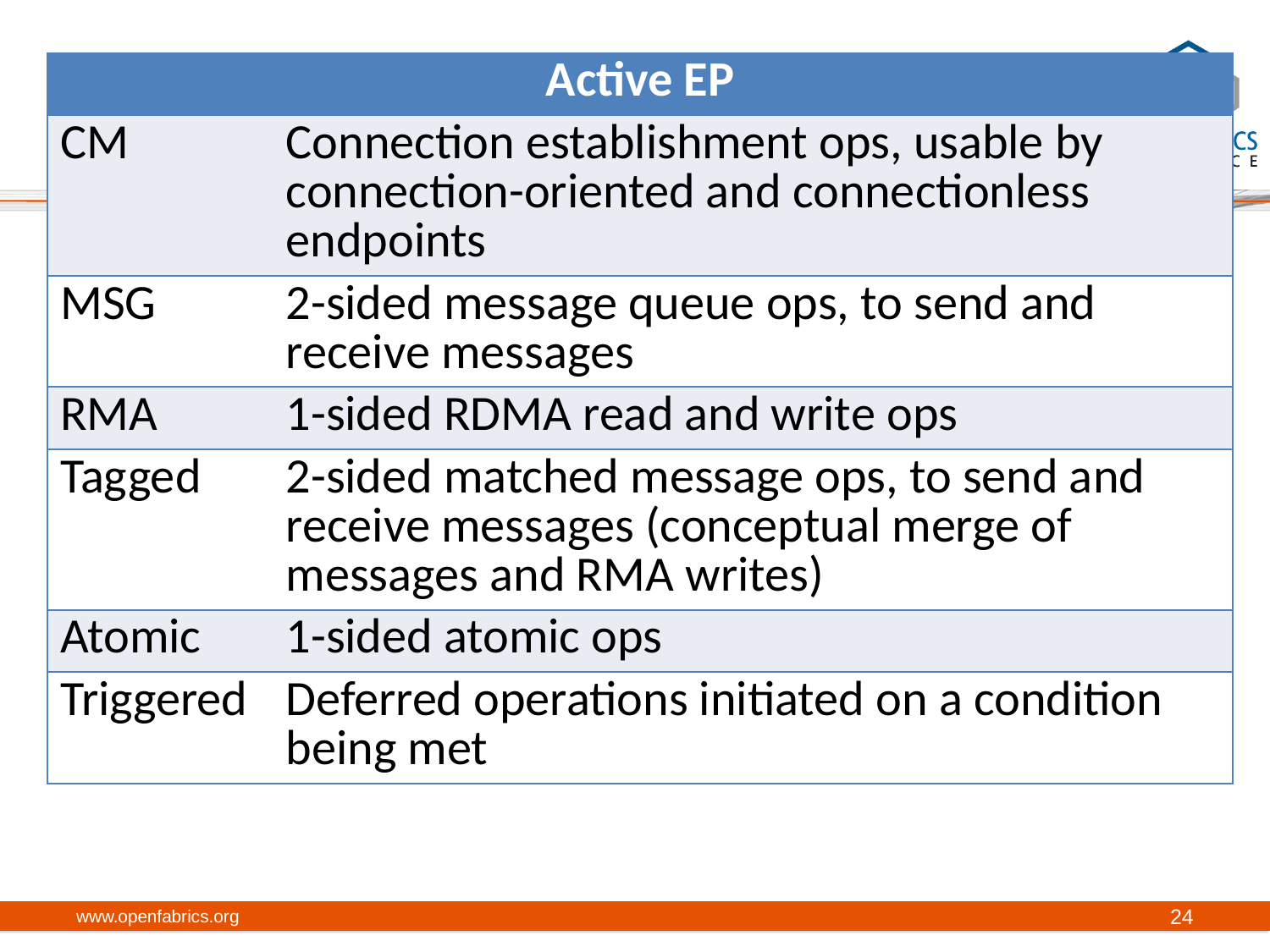

| Active EP |  |
| --- | --- |
| CM | Connection establishment ops, usable by connection-oriented and connectionless endpoints |
| MSG | 2-sided message queue ops, to send and receive messages |
| RMA | 1-sided RDMA read and write ops |
| Tagged | 2-sided matched message ops, to send and receive messages (conceptual merge of messages and RMA writes) |
| Atomic | 1-sided atomic ops |
| Triggered | Deferred operations initiated on a condition being met |

www.openfabrics.org
24